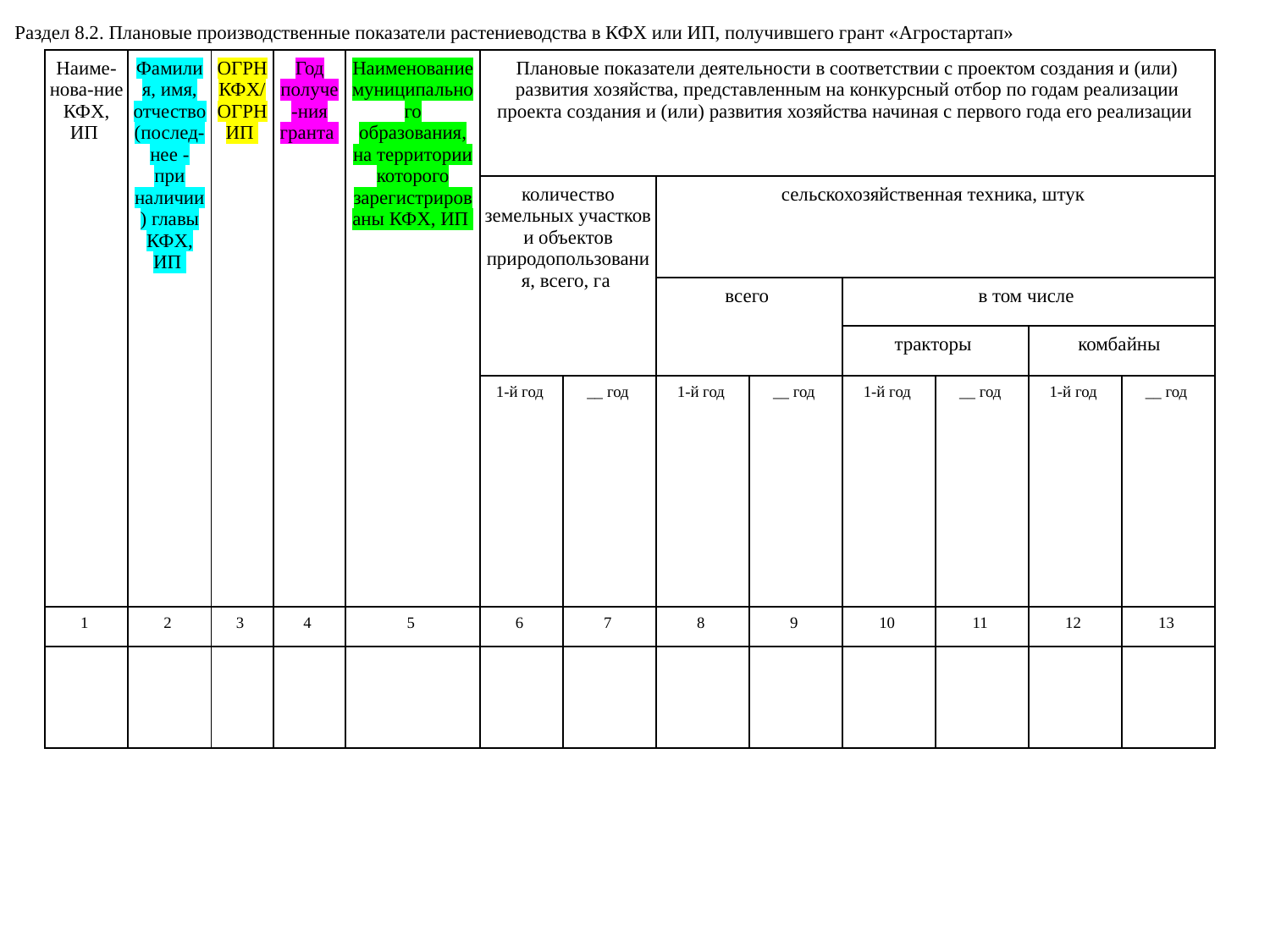

Раздел 8.2. Плановые производственные показатели растениеводства в КФХ или ИП, получившего грант «Агростартап»
| Наиме-нова-ние КФХ, ИП | Фамилия, имя, отчество (послед-нее - при наличии) главы КФХ, ИП | ОГРН КФХ/ ОГРНИП | Год получе-ния гранта | Наименование муниципального образования, на территории которого зарегистрированы КФХ, ИП | Плановые показатели деятельности в соответствии с проектом создания и (или) развития хозяйства, представленным на конкурсный отбор по годам реализации проекта создания и (или) развития хозяйства начиная с первого года его реализации |  |  |  |  |  |  |  |
| --- | --- | --- | --- | --- | --- | --- | --- | --- | --- | --- | --- | --- |
|  |  |  |  |  | количество земельных участков и объектов природопользования, всего, га |  | сельскохозяйственная техника, штук |  |  |  |  |  |
|  |  |  |  |  |  |  | всего |  | в том числе |  |  |  |
|  |  |  |  |  |  |  |  |  | тракторы |  | комбайны |  |
|  |  |  |  |  | 1-й год | \_\_ год | 1-й год | \_\_ год | 1-й год | \_\_ год | 1-й год | \_\_ год |
| 1 | 2 | 3 | 4 | 5 | 6 | 7 | 8 | 9 | 10 | 11 | 12 | 13 |
|  |  |  |  |  |  |  |  |  |  |  |  |  |